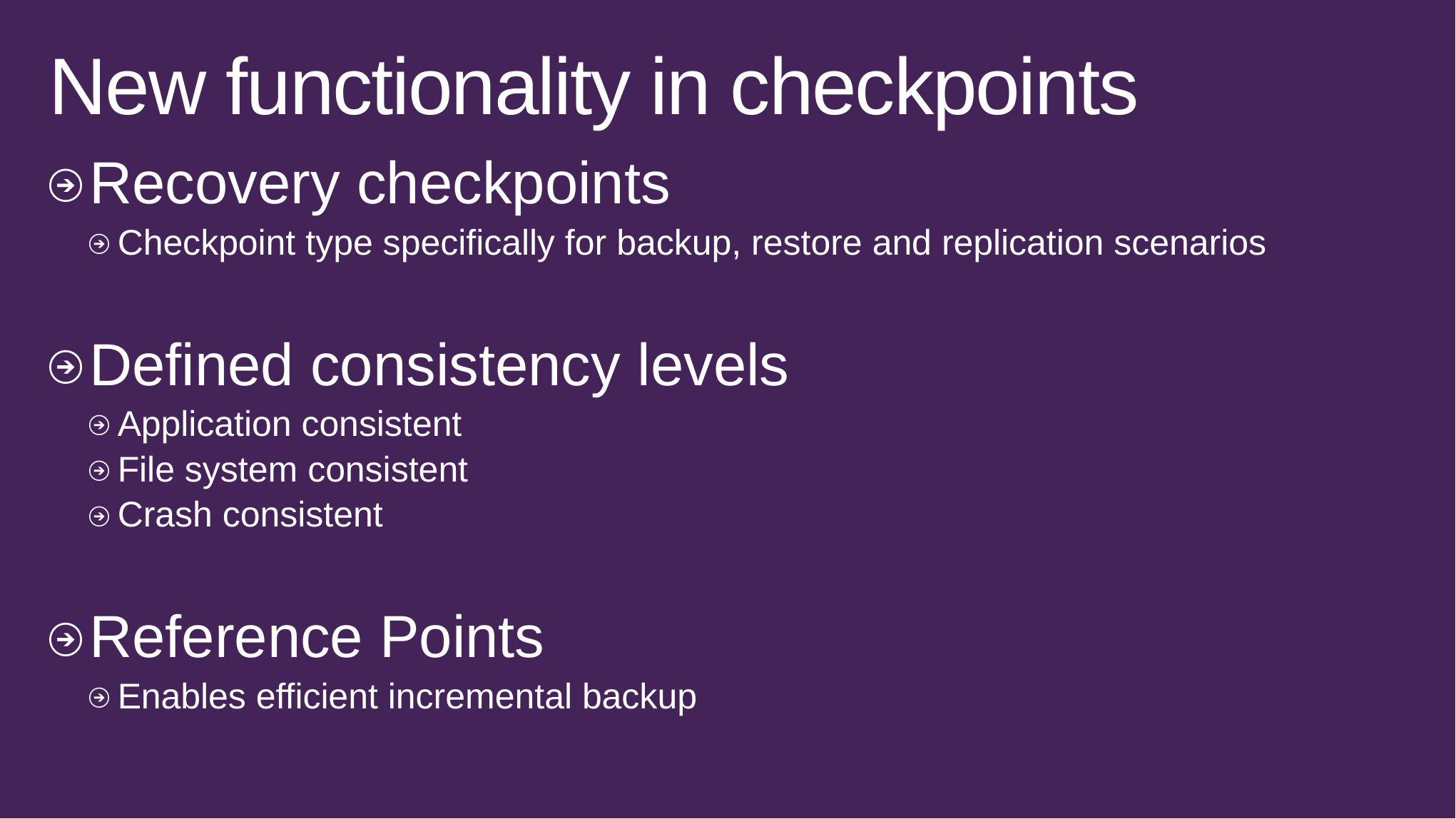

# New functionality in checkpoints
Recovery checkpoints
Checkpoint type specifically for backup, restore and replication scenarios

Defined consistency levels
Application consistent
File system consistent
Crash consistent

Reference Points
Enables efficient incremental backup